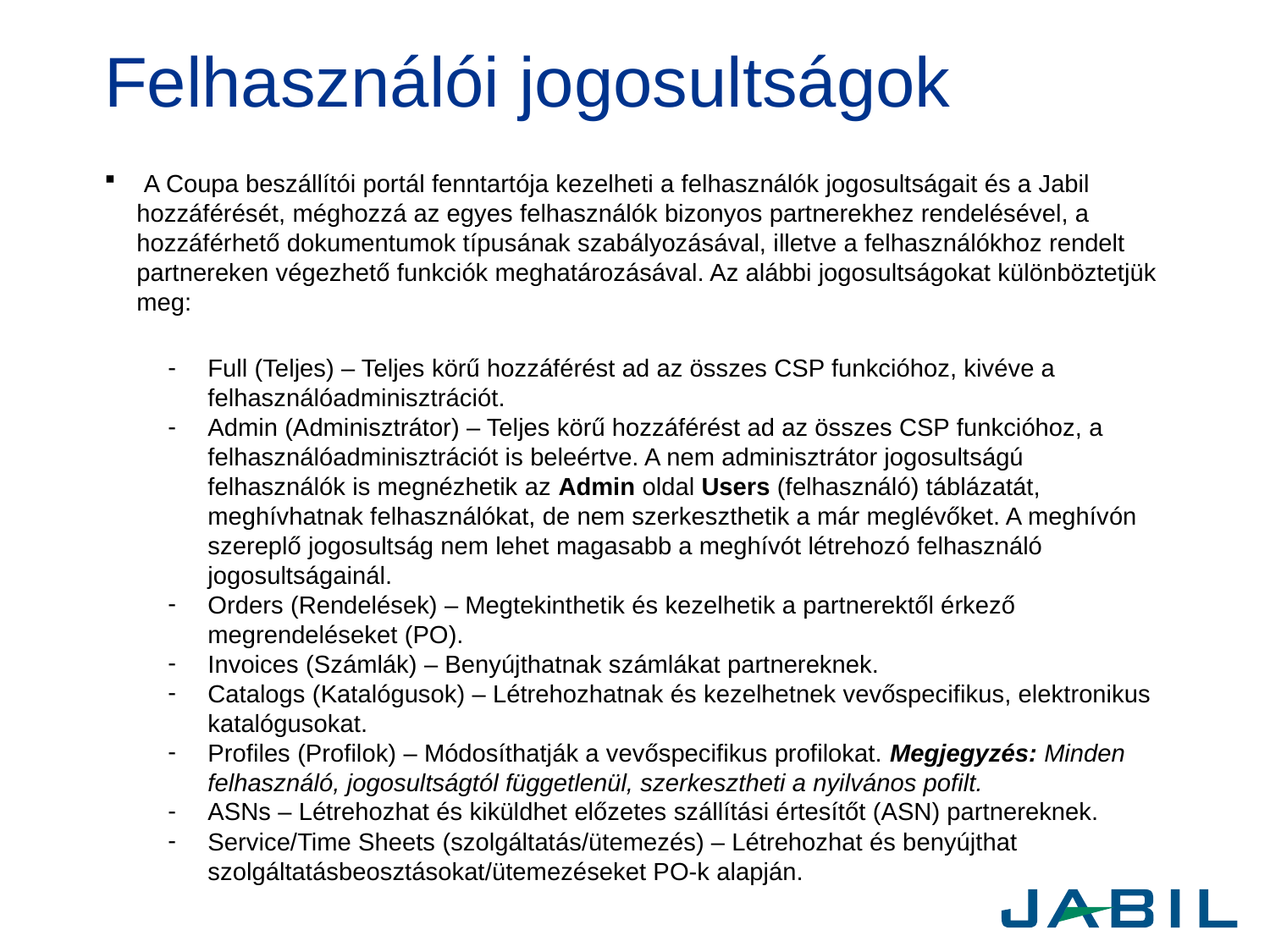

# Felhasználói jogosultságok
 A Coupa beszállítói portál fenntartója kezelheti a felhasználók jogosultságait és a Jabil hozzáférését, méghozzá az egyes felhasználók bizonyos partnerekhez rendelésével, a hozzáférhető dokumentumok típusának szabályozásával, illetve a felhasználókhoz rendelt partnereken végezhető funkciók meghatározásával. Az alábbi jogosultságokat különböztetjük meg:

Full (Teljes) – Teljes körű hozzáférést ad az összes CSP funkcióhoz, kivéve a felhasználóadminisztrációt.
Admin (Adminisztrátor) – Teljes körű hozzáférést ad az összes CSP funkcióhoz, a felhasználóadminisztrációt is beleértve. A nem adminisztrátor jogosultságú felhasználók is megnézhetik az Admin oldal Users (felhasználó) táblázatát, meghívhatnak felhasználókat, de nem szerkeszthetik a már meglévőket. A meghívón szereplő jogosultság nem lehet magasabb a meghívót létrehozó felhasználó jogosultságainál.
Orders (Rendelések) – Megtekinthetik és kezelhetik a partnerektől érkező megrendeléseket (PO).
Invoices (Számlák) – Benyújthatnak számlákat partnereknek.
Catalogs (Katalógusok) – Létrehozhatnak és kezelhetnek vevőspecifikus, elektronikus katalógusokat.
Profiles (Profilok) – Módosíthatják a vevőspecifikus profilokat. Megjegyzés: Minden felhasználó, jogosultságtól függetlenül, szerkesztheti a nyilvános pofilt.
ASNs – Létrehozhat és kiküldhet előzetes szállítási értesítőt (ASN) partnereknek.
Service/Time Sheets (szolgáltatás/ütemezés) – Létrehozhat és benyújthat szolgáltatásbeosztásokat/ütemezéseket PO-k alapján.